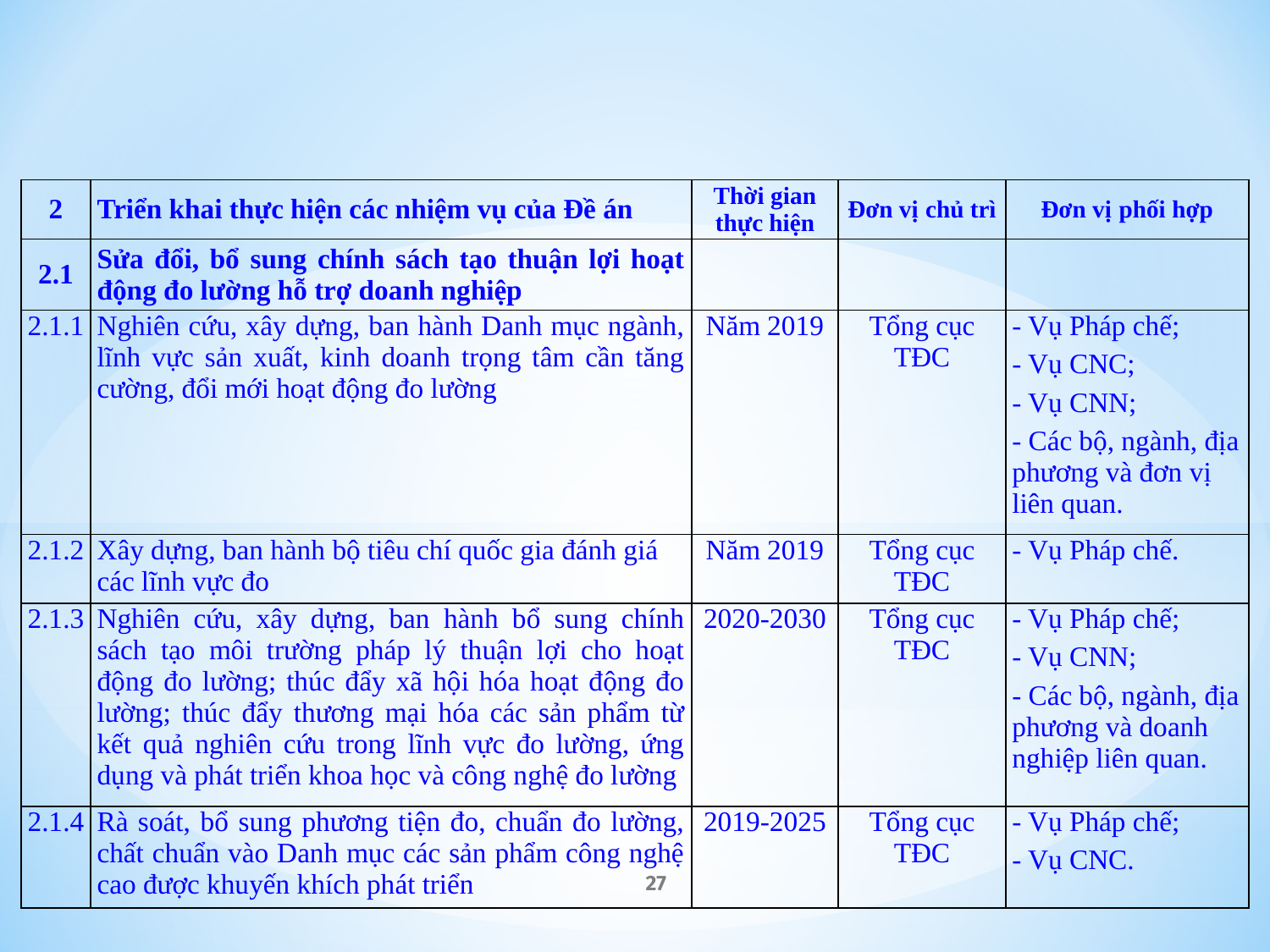

| 2 | Triển khai thực hiện các nhiệm vụ của Đề án | Thời gian thực hiện | Đơn vị chủ trì | Đơn vị phối hợp |
| --- | --- | --- | --- | --- |
| 2.1 | Sửa đổi, bổ sung chính sách tạo thuận lợi hoạt động đo lường hỗ trợ doanh nghiệp |  |  |  |
| 2.1.1 | Nghiên cứu, xây dựng, ban hành Danh mục ngành, lĩnh vực sản xuất, kinh doanh trọng tâm cần tăng cường, đổi mới hoạt động đo lường | Năm 2019 | Tổng cục TĐC | - Vụ Pháp chế; - Vụ CNC; - Vụ CNN; - Các bộ, ngành, địa phương và đơn vị liên quan. |
| 2.1.2 | Xây dựng, ban hành bộ tiêu chí quốc gia đánh giá các lĩnh vực đo | Năm 2019 | Tổng cục TĐC | - Vụ Pháp chế. |
| 2.1.3 | Nghiên cứu, xây dựng, ban hành bổ sung chính sách tạo môi trường pháp lý thuận lợi cho hoạt động đo lường; thúc đẩy xã hội hóa hoạt động đo lường; thúc đẩy thương mại hóa các sản phẩm từ kết quả nghiên cứu trong lĩnh vực đo lường, ứng dụng và phát triển khoa học và công nghệ đo lường | 2020-2030 | Tổng cục TĐC | - Vụ Pháp chế; - Vụ CNN; - Các bộ, ngành, địa phương và doanh nghiệp liên quan. |
| 2.1.4 | Rà soát, bổ sung phương tiện đo, chuẩn đo lường, chất chuẩn vào Danh mục các sản phẩm công nghệ cao được khuyến khích phát triển | 2019-2025 | Tổng cục TĐC | - Vụ Pháp chế; - Vụ CNC. |
27